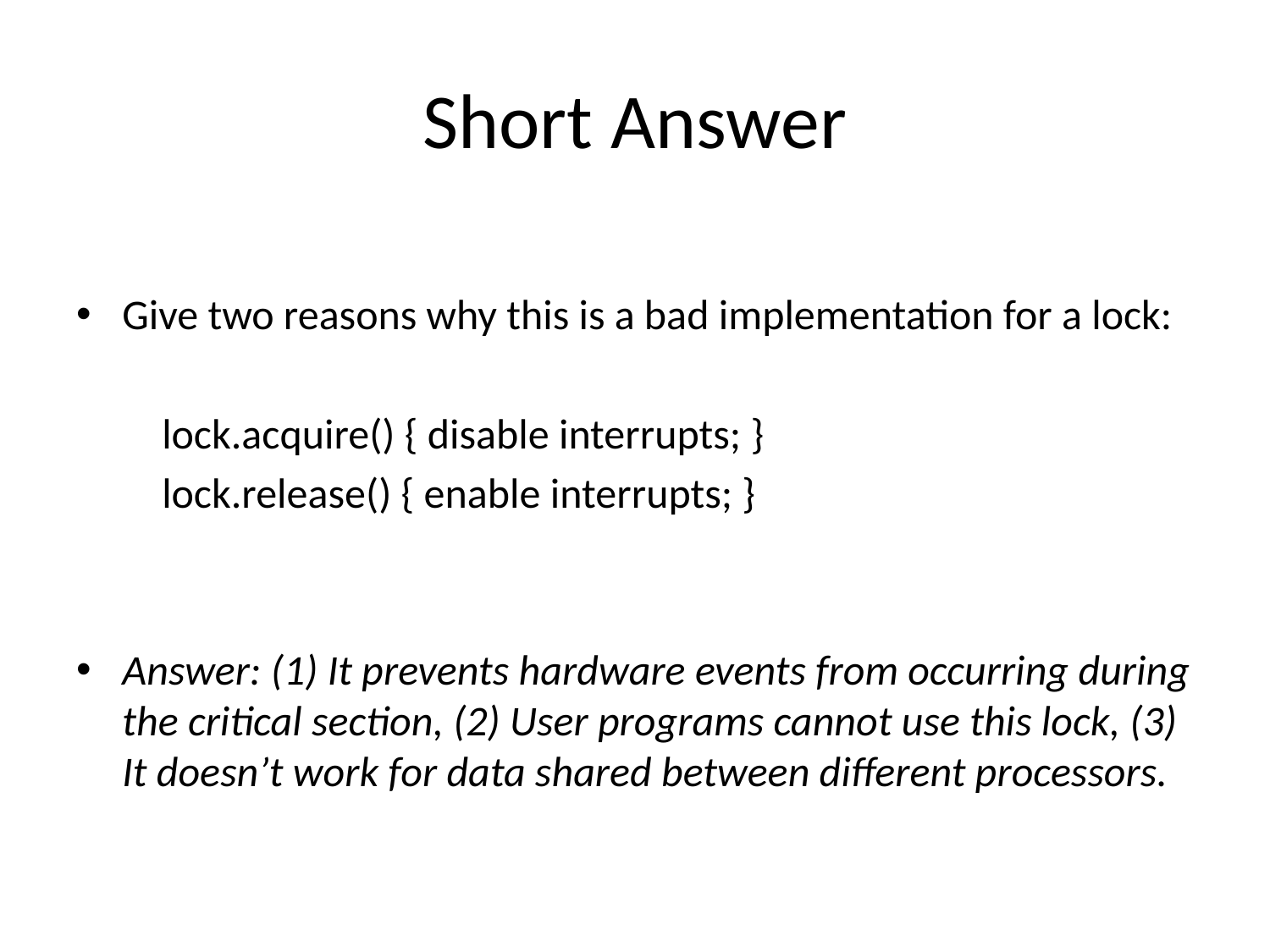

# Short Answer

Give two reasons why this is a bad implementation for a lock:

         lock.acquire() { disable interrupts; }
         lock.release() { enable interrupts; }

Answer: (1) It prevents hardware events from occurring during the critical section, (2) User programs cannot use this lock, (3) It doesn’t work for data shared between different processors.